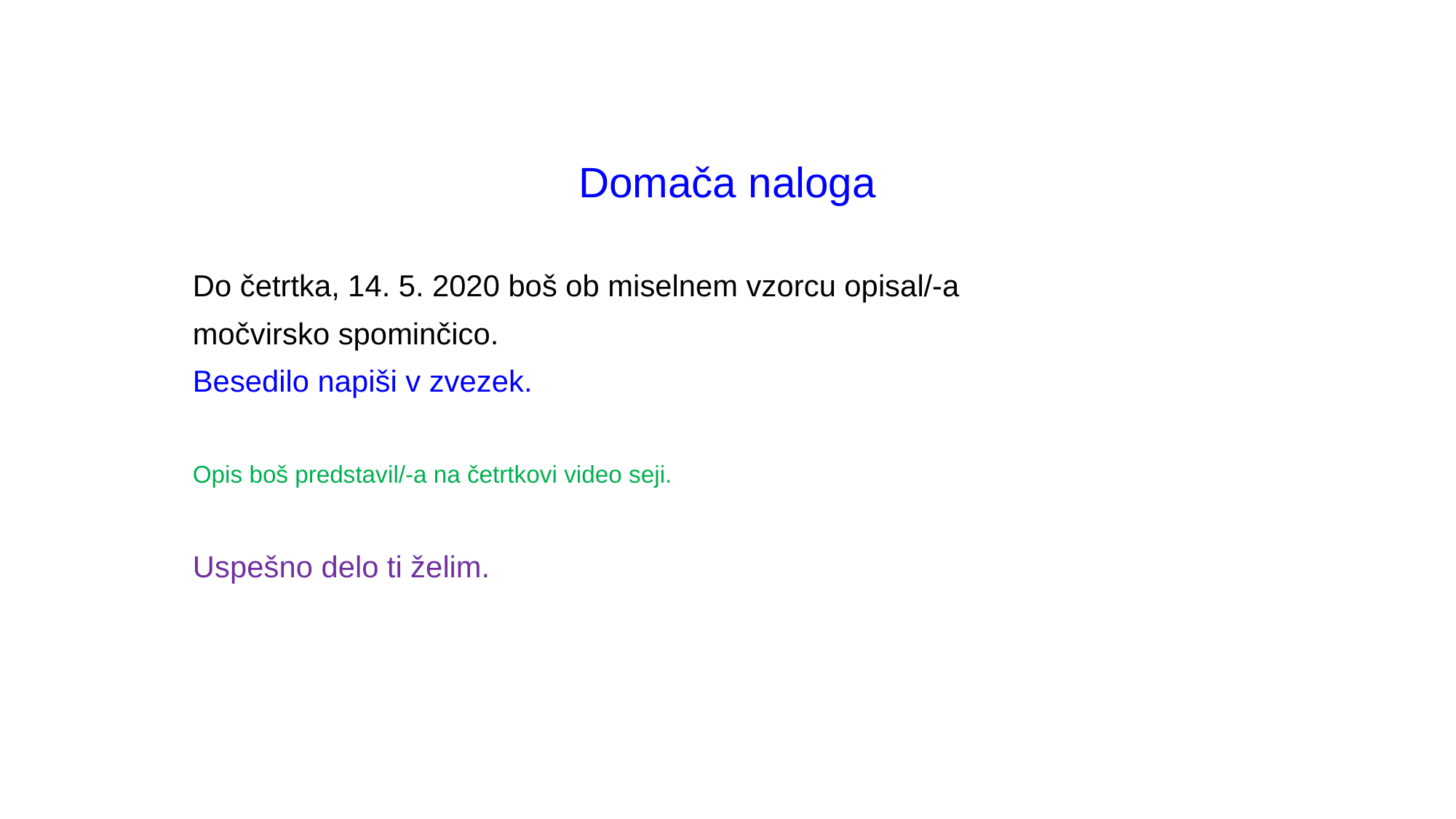

# Domača naloga
Do četrtka, 14. 5. 2020 boš ob miselnem vzorcu opisal/-a
močvirsko spominčico.
Besedilo napiši v zvezek.

Opis boš predstavil/-a na četrtkovi video seji.

Uspešno delo ti želim.